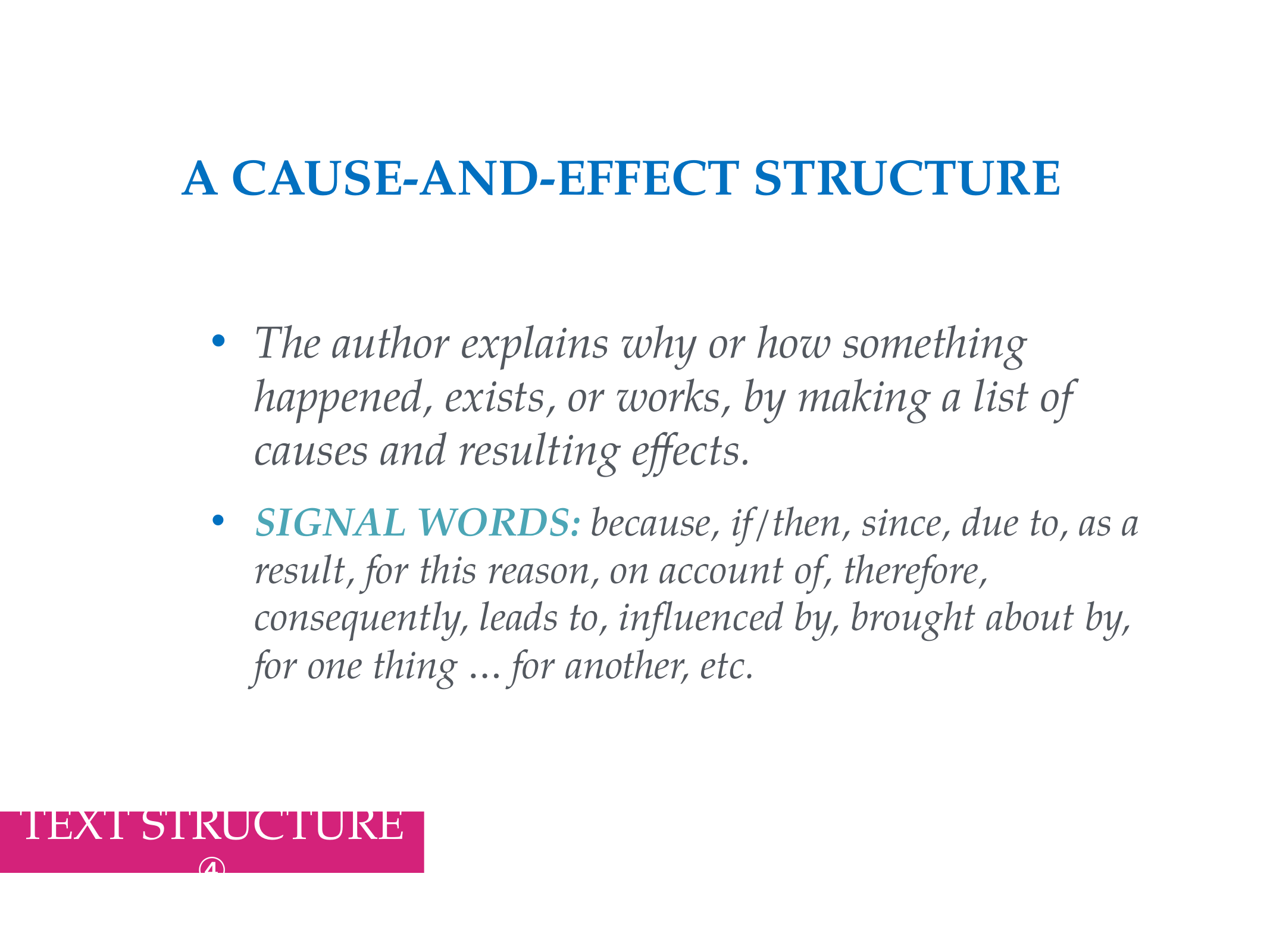

A Cause-and-effect Structure
The author explains why or how something happened, exists, or works, by making a list of causes and resulting effects.
Signal words: because, if/then, since, due to, as a result, for this reason, on account of, therefore, consequently, leads to, influenced by, brought about by, for one thing … for another, etc.
Text Structure ④